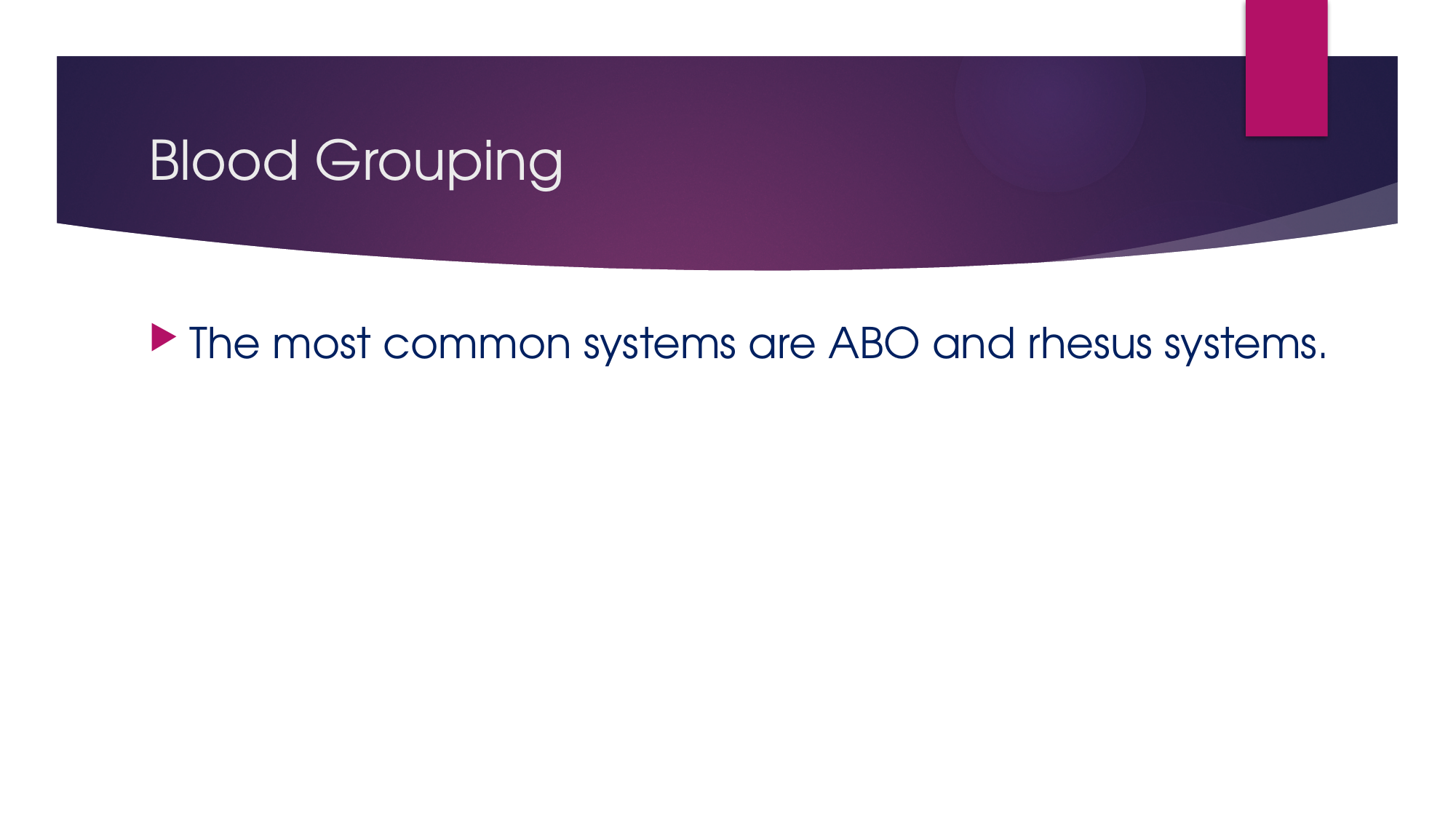

# Blood Grouping
The most common systems are ABO and rhesus systems.